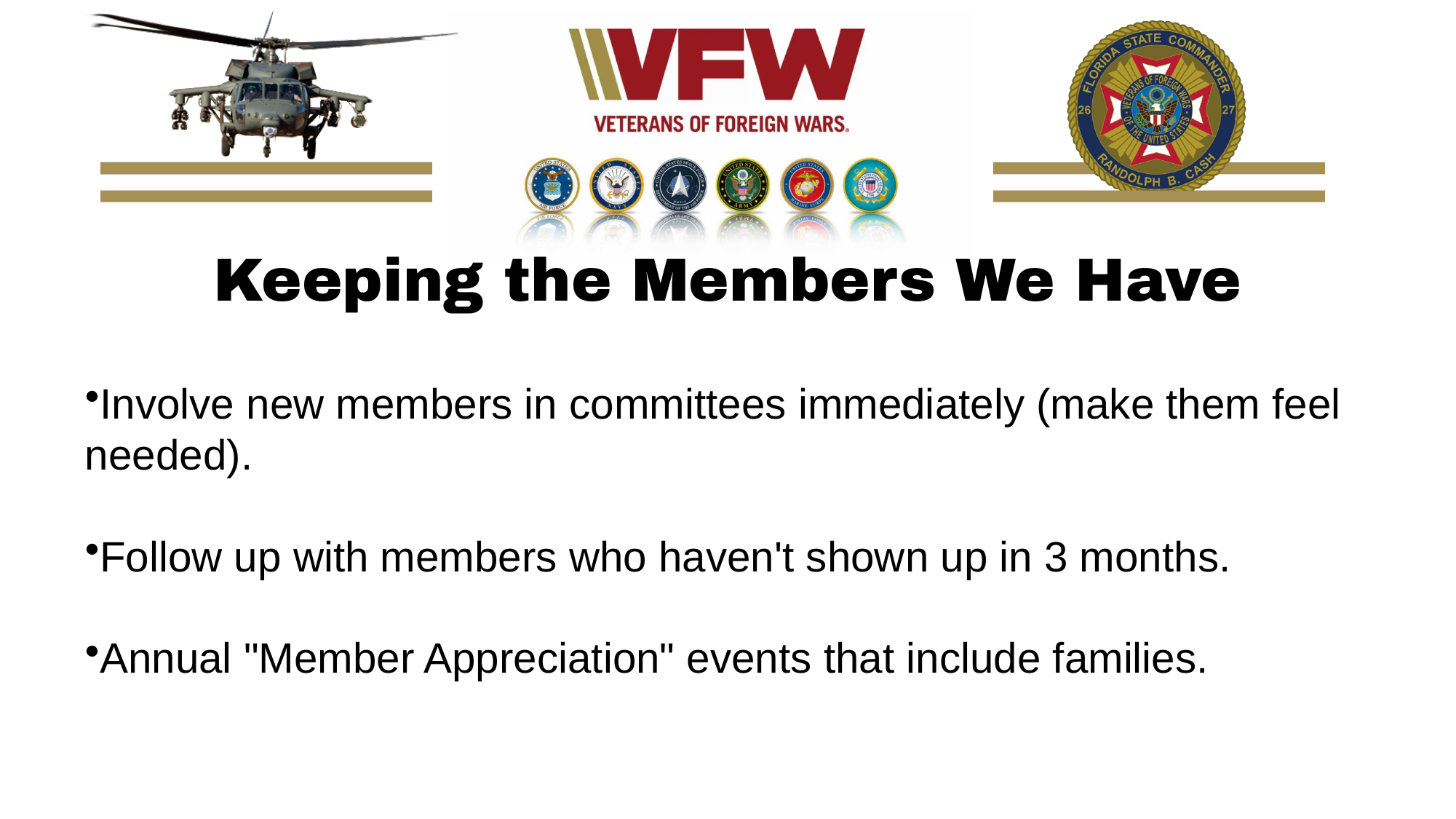

# Keeping the Members We Have
Involve new members in committees immediately (make them feel needed).

Follow up with members who haven't shown up in 3 months.

Annual "Member Appreciation" events that include families.